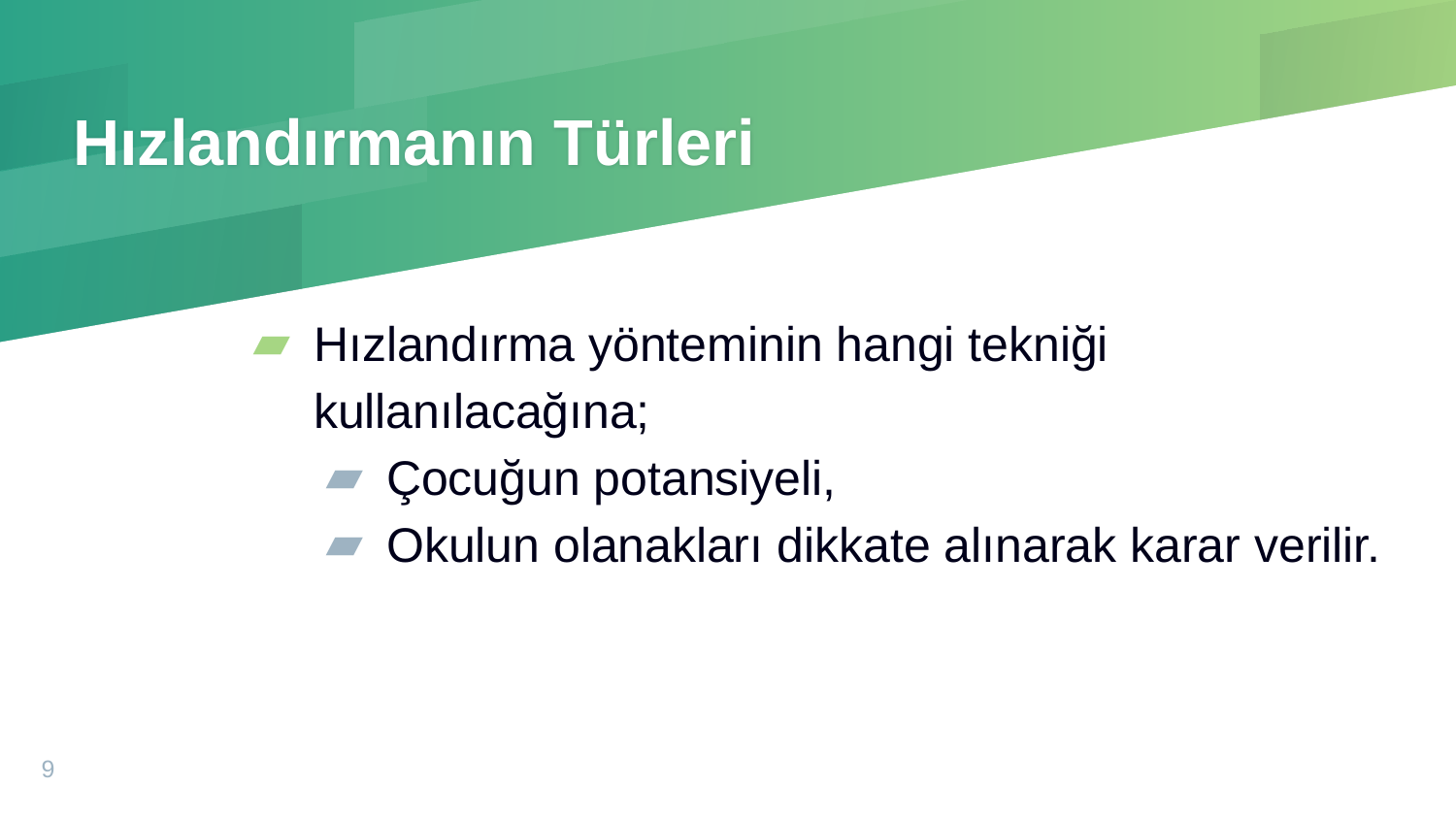

# Hızlandırmanın Türleri
Hızlandırma yönteminin hangi tekniği kullanılacağına;
Çocuğun potansiyeli,
Okulun olanakları dikkate alınarak karar verilir.
9